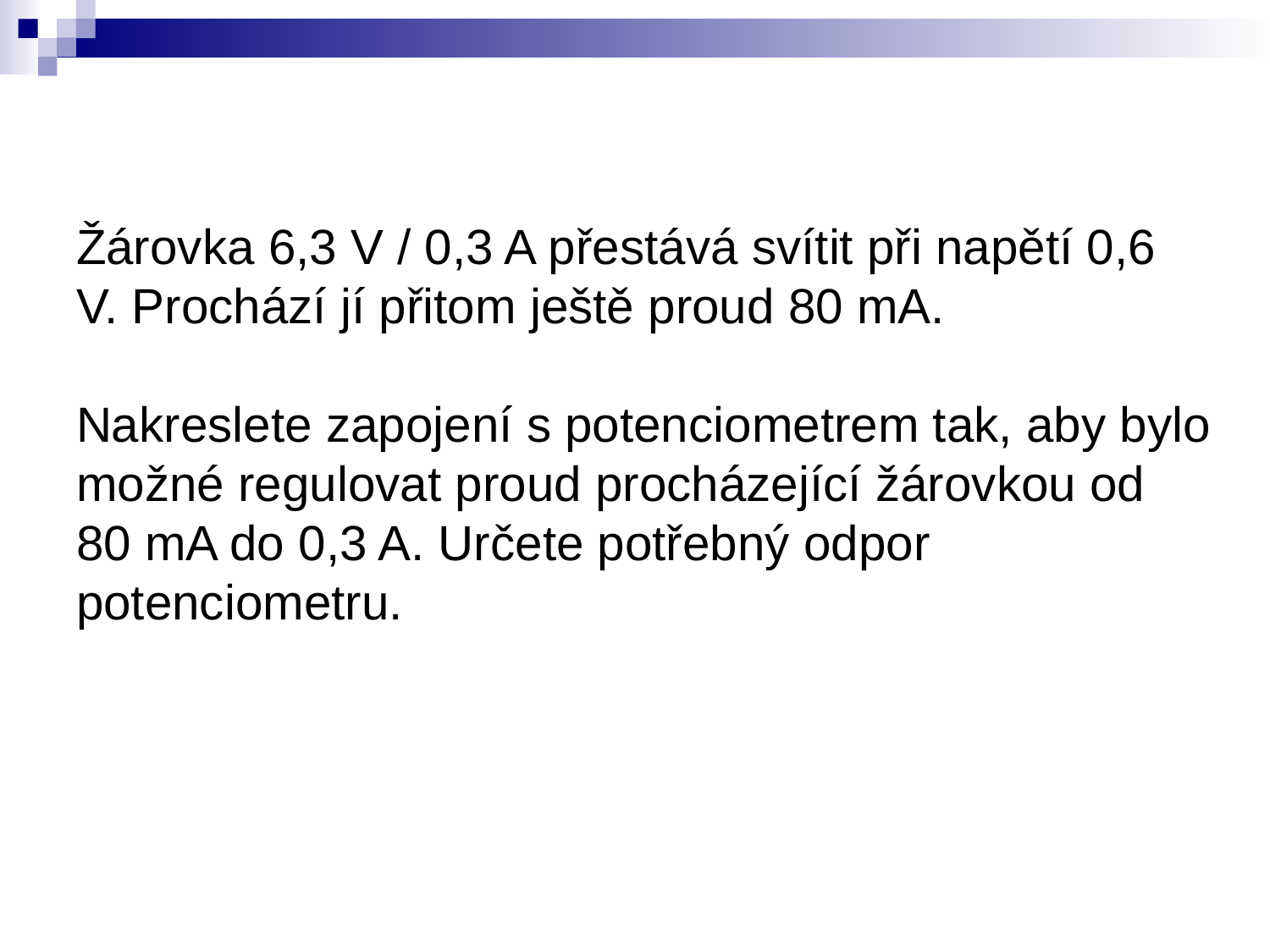

# Žárovka 6,3 V / 0,3 A přestává svítit při napětí 0,6 V. Prochází jí přitom ještě proud 80 mA. Nakreslete zapojení s potenciometrem tak, aby bylo možné regulovat proud procházející žárovkou od 80 mA do 0,3 A. Určete potřebný odpor potenciometru.